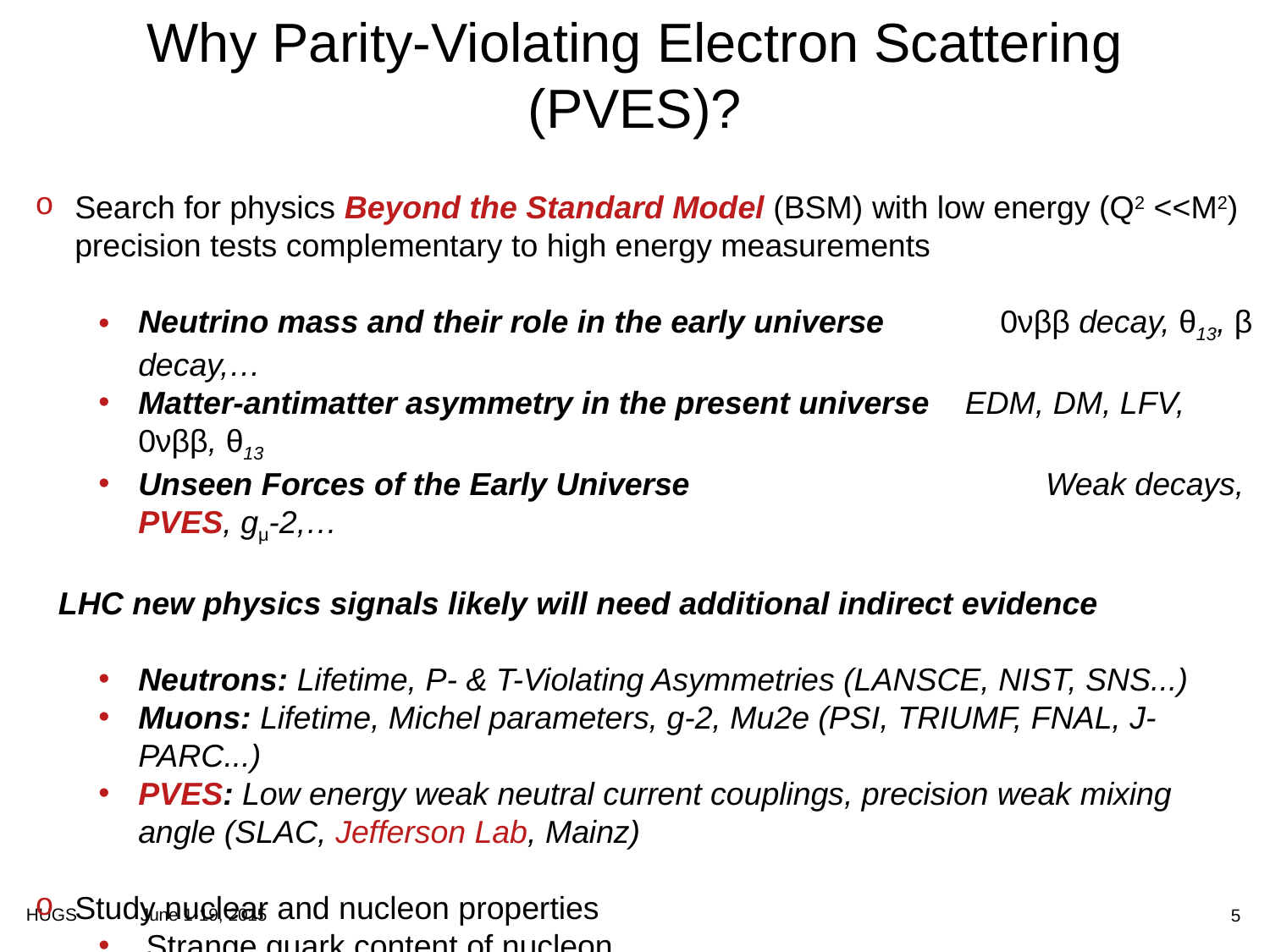

# Why Parity-Violating Electron Scattering (PVES)?
Search for physics Beyond the Standard Model (BSM) with low energy (Q2 <<M2) precision tests complementary to high energy measurements

Neutrino mass and their role in the early universe             0νββ decay, θ13, β decay,…
Matter-antimatter asymmetry in the present universe    EDM, DM, LFV, 0νββ, θ13
Unseen Forces of the Early Universe                                        Weak decays, PVES, gμ-2,…

LHC new physics signals likely will need additional indirect evidence

Neutrons: Lifetime, P- & T-Violating Asymmetries (LANSCE, NIST, SNS...)
Muons: Lifetime, Michel parameters, g-2, Mu2e (PSI, TRIUMF, FNAL, J-PARC...)
PVES: Low energy weak neutral current couplings, precision weak mixing angle (SLAC, Jefferson Lab, Mainz)

Study nuclear and nucleon properties
Strange quark content of nucleon
Neutron radii of heavy nuclei
June 1-19, 2015
HUGS
5